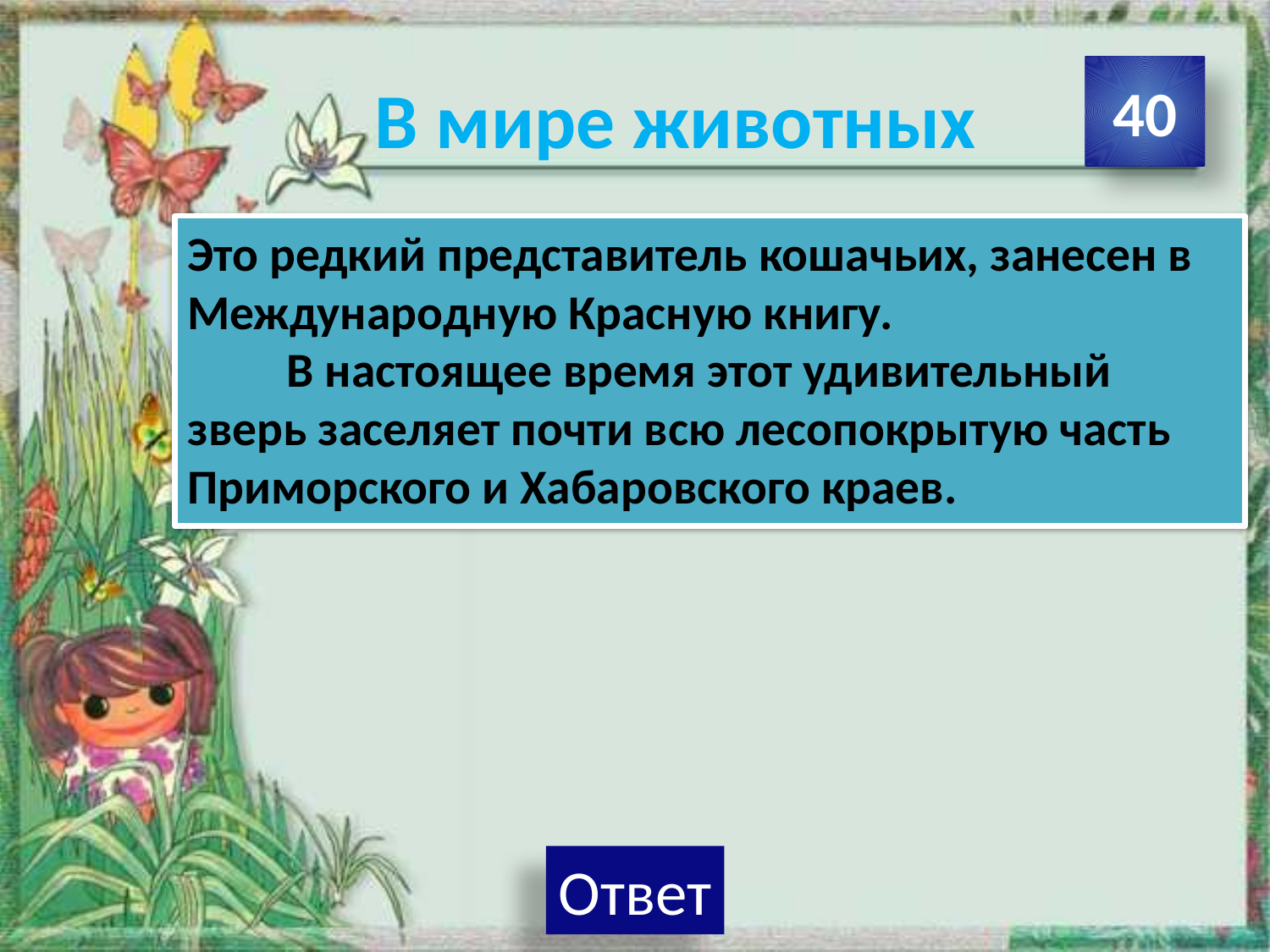

# В мире животных
40
Это редкий представитель кошачьих, занесен в Международную Красную книгу.
         В настоящее время этот удивительный зверь заселяет почти всю лесопокрытую часть Приморского и Хабаровского краев.